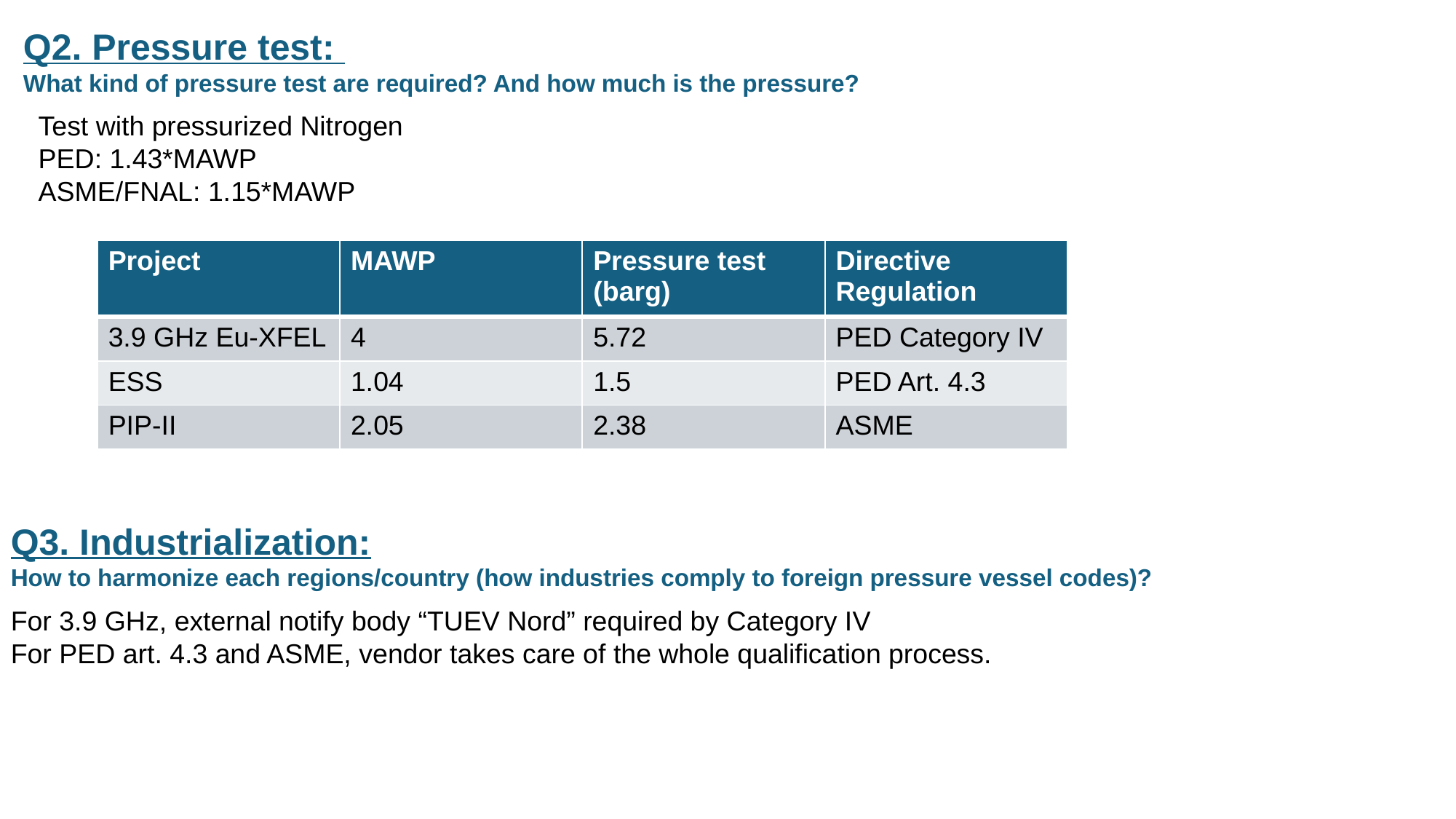

Q2. Pressure test:
What kind of pressure test are required? And how much is the pressure?
Test with pressurized Nitrogen
PED: 1.43*MAWP
ASME/FNAL: 1.15*MAWP
| Project | MAWP | Pressure test (barg) | Directive Regulation |
| --- | --- | --- | --- |
| 3.9 GHz Eu-XFEL | 4 | 5.72 | PED Category IV |
| ESS | 1.04 | 1.5 | PED Art. 4.3 |
| PIP-II | 2.05 | 2.38 | ASME |
Q3. Industrialization:
How to harmonize each regions/country (how industries comply to foreign pressure vessel codes)?
For 3.9 GHz, external notify body “TUEV Nord” required by Category IV
For PED art. 4.3 and ASME, vendor takes care of the whole qualification process.